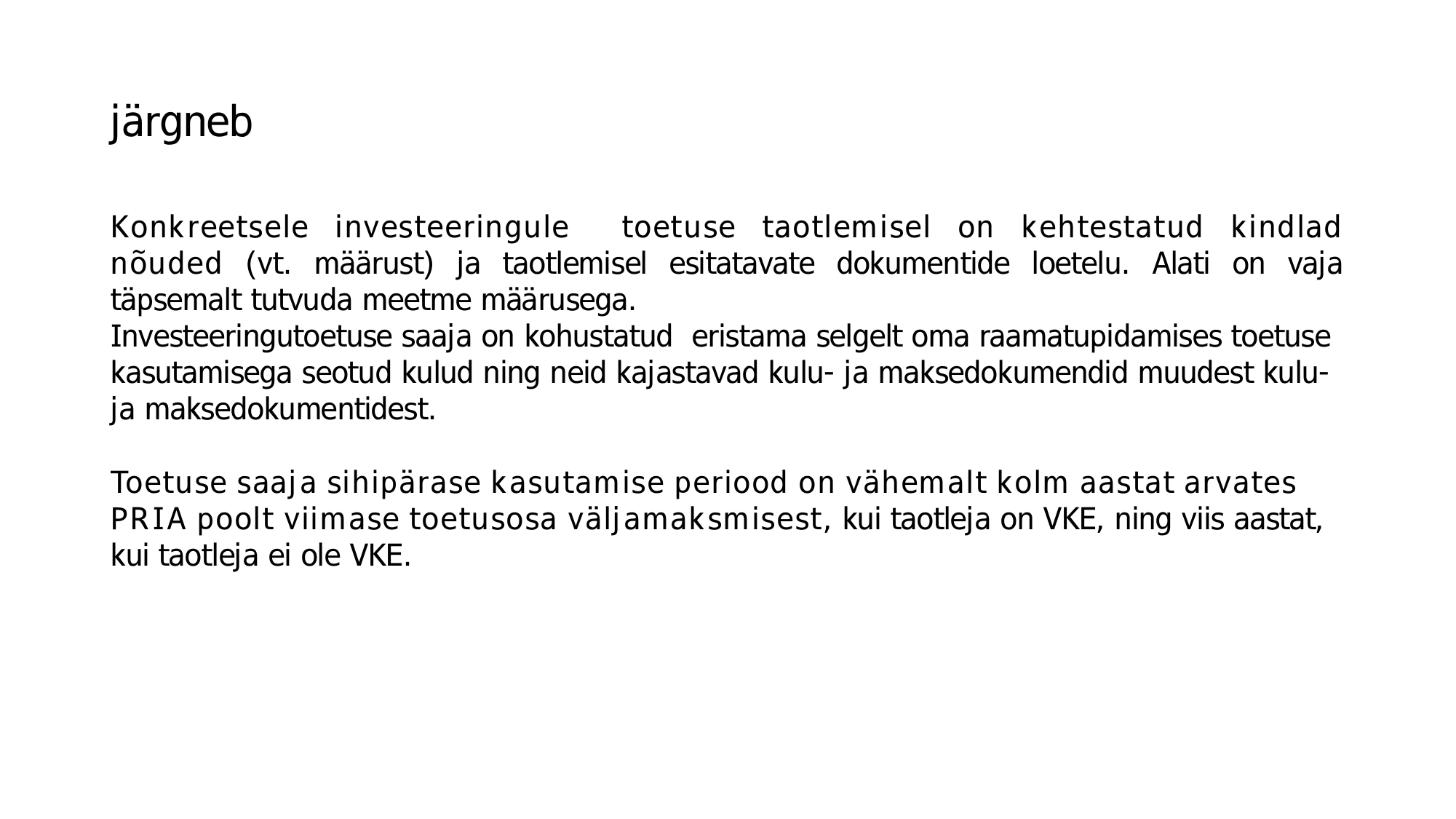

# järgneb
Konkreetsele investeeringule  toetuse taotlemisel on kehtestatud kindlad nõuded (vt. määrust) ja taotlemisel esitatavate dokumentide loetelu. Alati on vaja täpsemalt tutvuda meetme määrusega.﻿
Investeeringutoetuse saaja on kohustatud  eristama selgelt oma raamatupidamises toetuse kasutamisega seotud kulud ning neid kajastavad kulu- ja maksedokumendid muudest kulu- ja maksedokumentidest.

Toetuse saaja sihipärase kasutamise periood on vähemalt kolm aastat arvates PRIA poolt viimase toetusosa väljamaksmisest, kui taotleja on VKE, ning viis aastat, kui taotleja ei ole VKE.